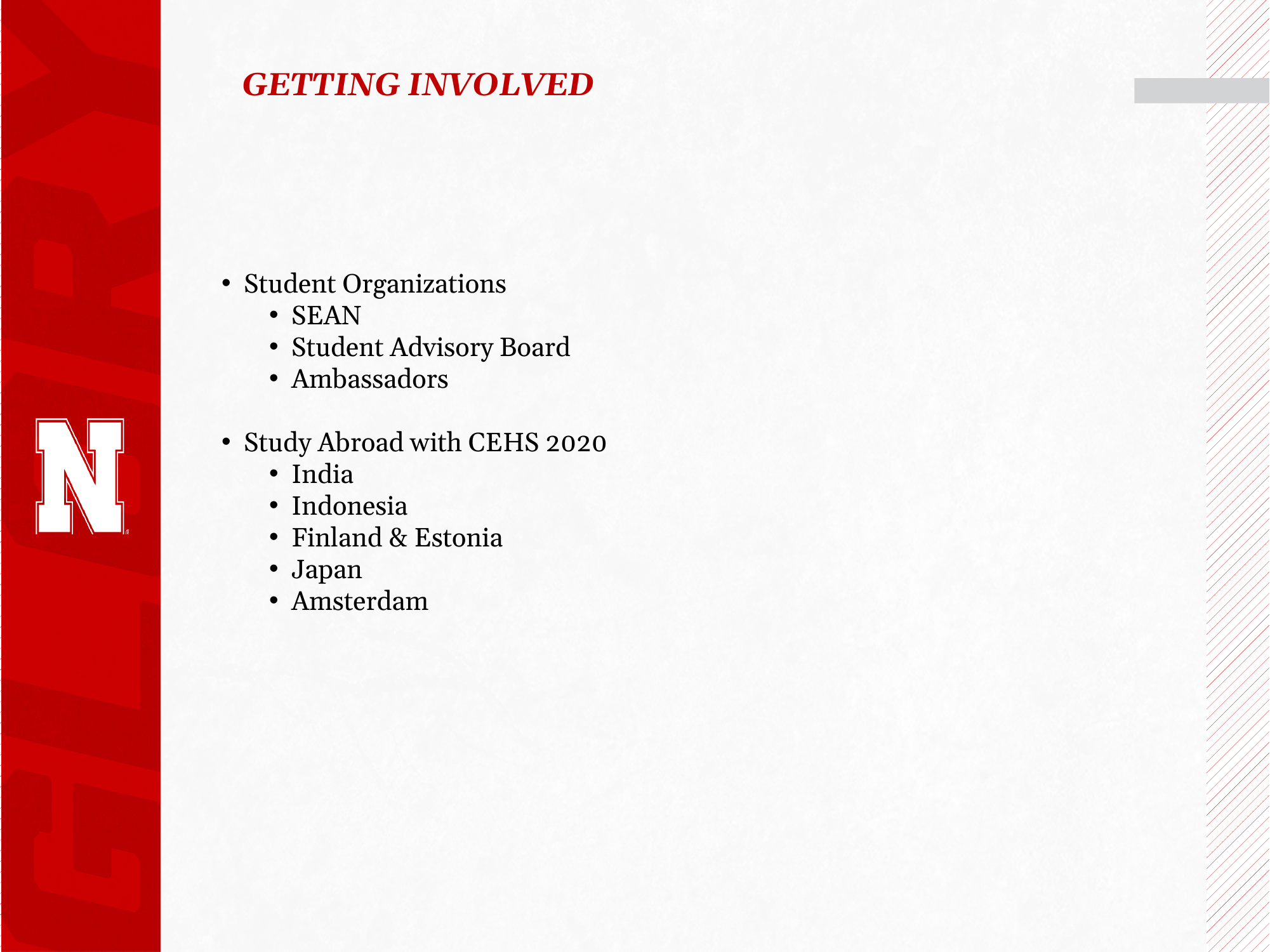

# GETTING INVOLVED
Student Organizations
SEAN
Student Advisory Board
Ambassadors

Study Abroad with CEHS 2020
India
Indonesia
Finland & Estonia
Japan
Amsterdam